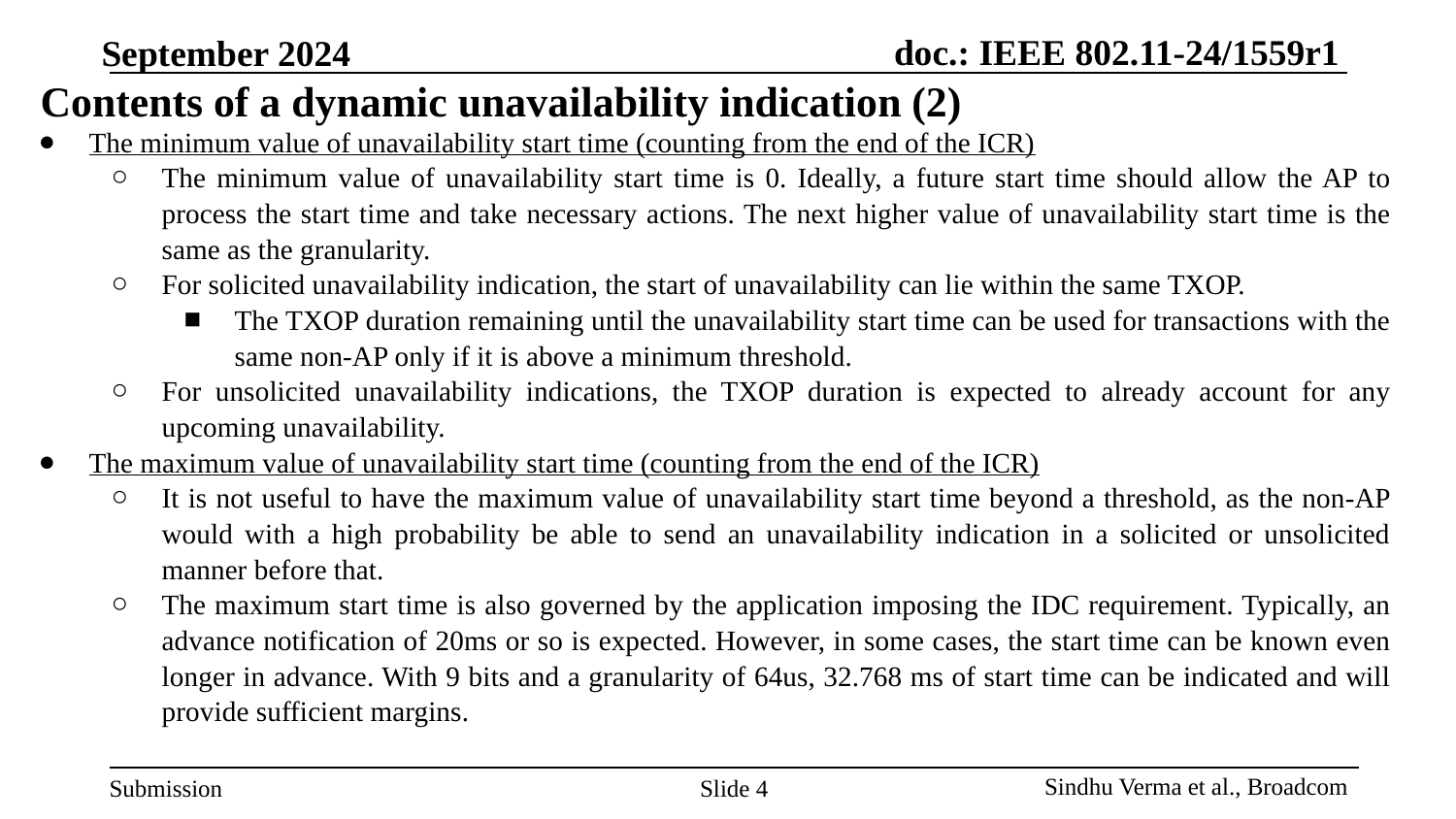

# Contents of a dynamic unavailability indication (2)
The minimum value of unavailability start time (counting from the end of the ICR)
The minimum value of unavailability start time is 0. Ideally, a future start time should allow the AP to process the start time and take necessary actions. The next higher value of unavailability start time is the same as the granularity.
For solicited unavailability indication, the start of unavailability can lie within the same TXOP.
The TXOP duration remaining until the unavailability start time can be used for transactions with the same non-AP only if it is above a minimum threshold.
For unsolicited unavailability indications, the TXOP duration is expected to already account for any upcoming unavailability.
The maximum value of unavailability start time (counting from the end of the ICR)
It is not useful to have the maximum value of unavailability start time beyond a threshold, as the non-AP would with a high probability be able to send an unavailability indication in a solicited or unsolicited manner before that.
The maximum start time is also governed by the application imposing the IDC requirement. Typically, an advance notification of 20ms or so is expected. However, in some cases, the start time can be known even longer in advance. With 9 bits and a granularity of 64us, 32.768 ms of start time can be indicated and will provide sufficient margins.

Slide 4